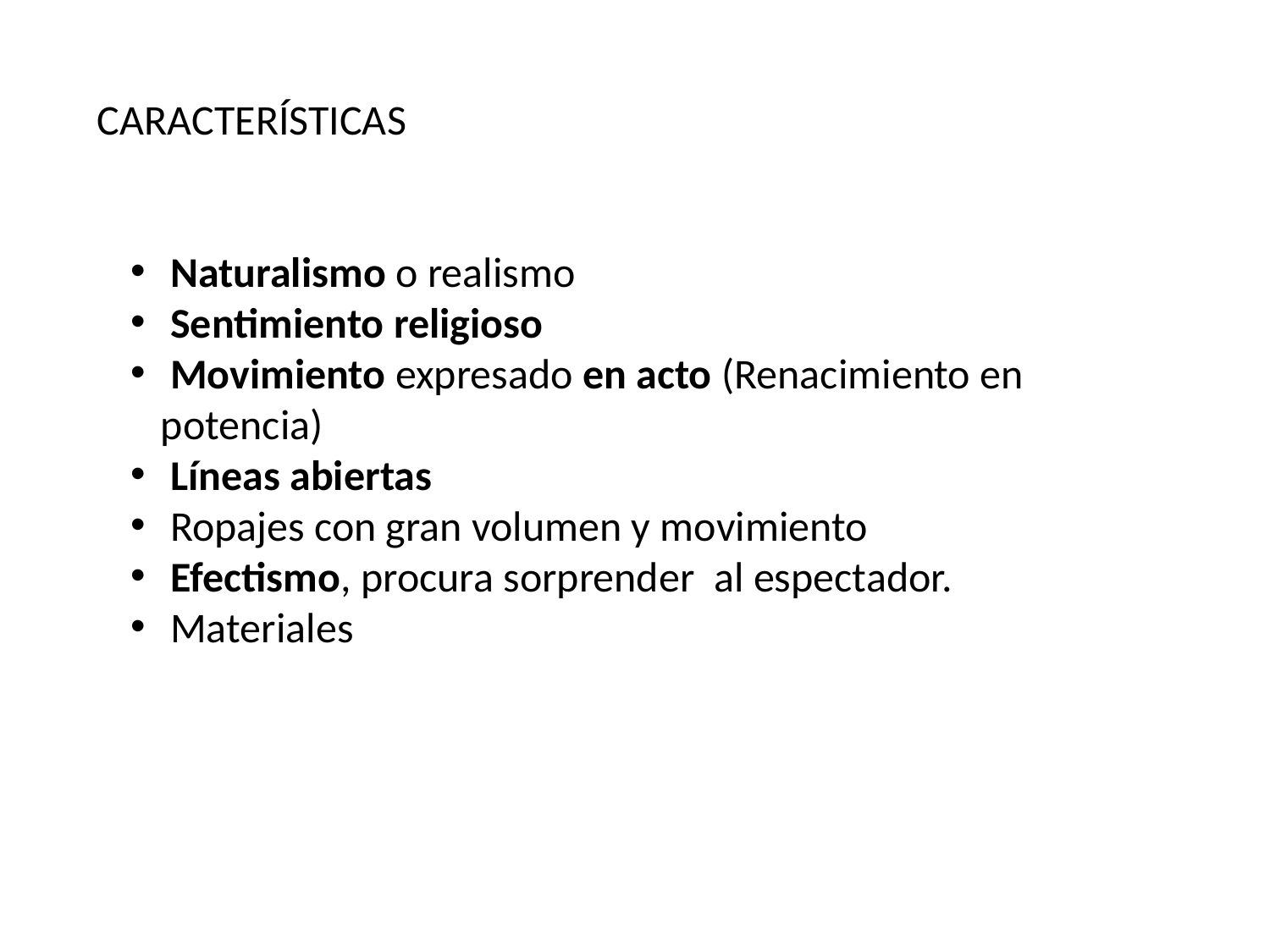

CARACTERÍSTICAS

 Naturalismo o realismo
 Sentimiento religioso
 Movimiento expresado en acto (Renacimiento en potencia)
 Líneas abiertas
 Ropajes con gran volumen y movimiento
 Efectismo, procura sorprender  al espectador.
 Materiales